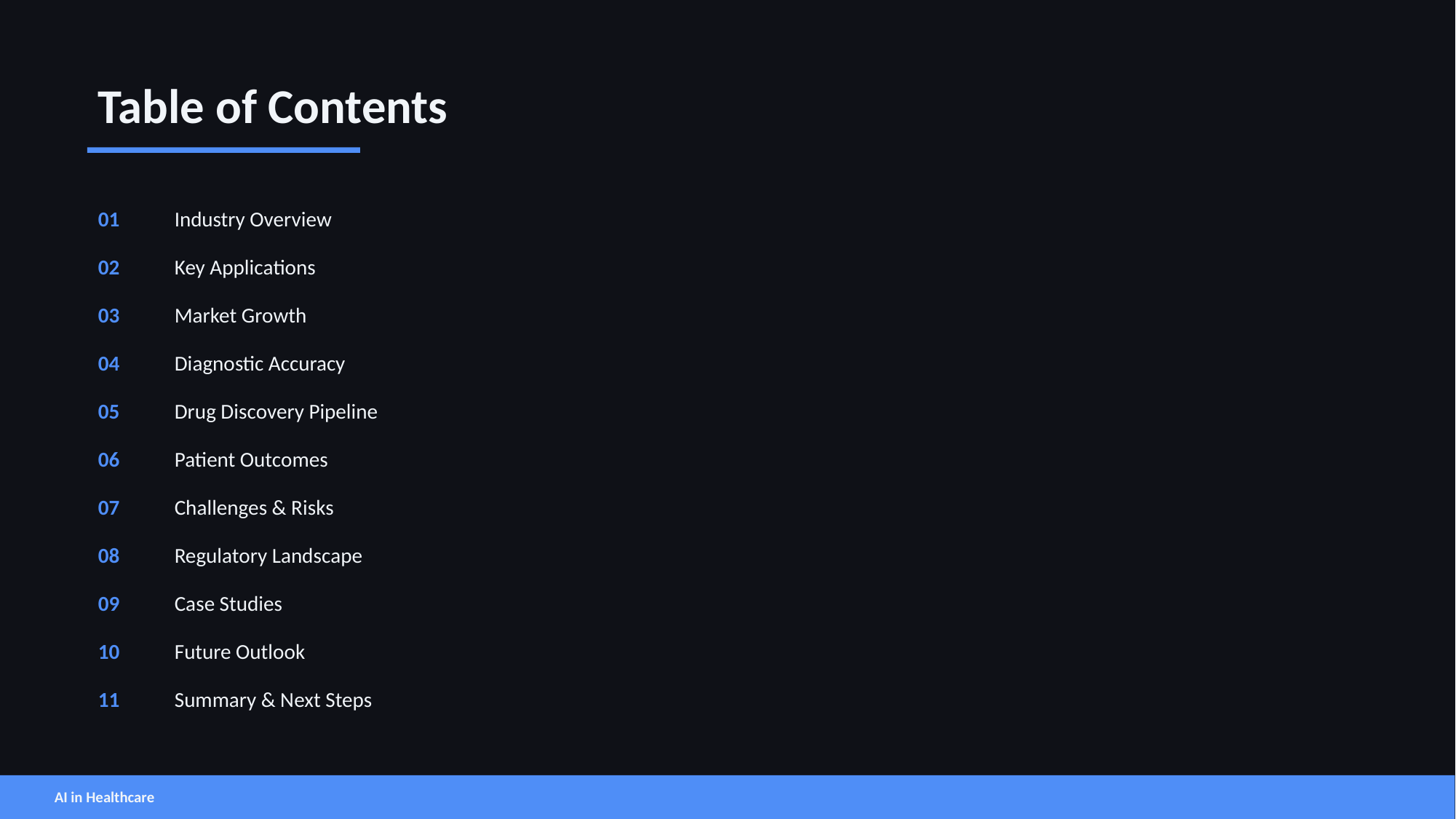

Table of Contents

01
Industry Overview
02
Key Applications
03
Market Growth
04
Diagnostic Accuracy
05
Drug Discovery Pipeline
06
Patient Outcomes
07
Challenges & Risks
08
Regulatory Landscape
09
Case Studies
10
Future Outlook
11
Summary & Next Steps

AI in Healthcare